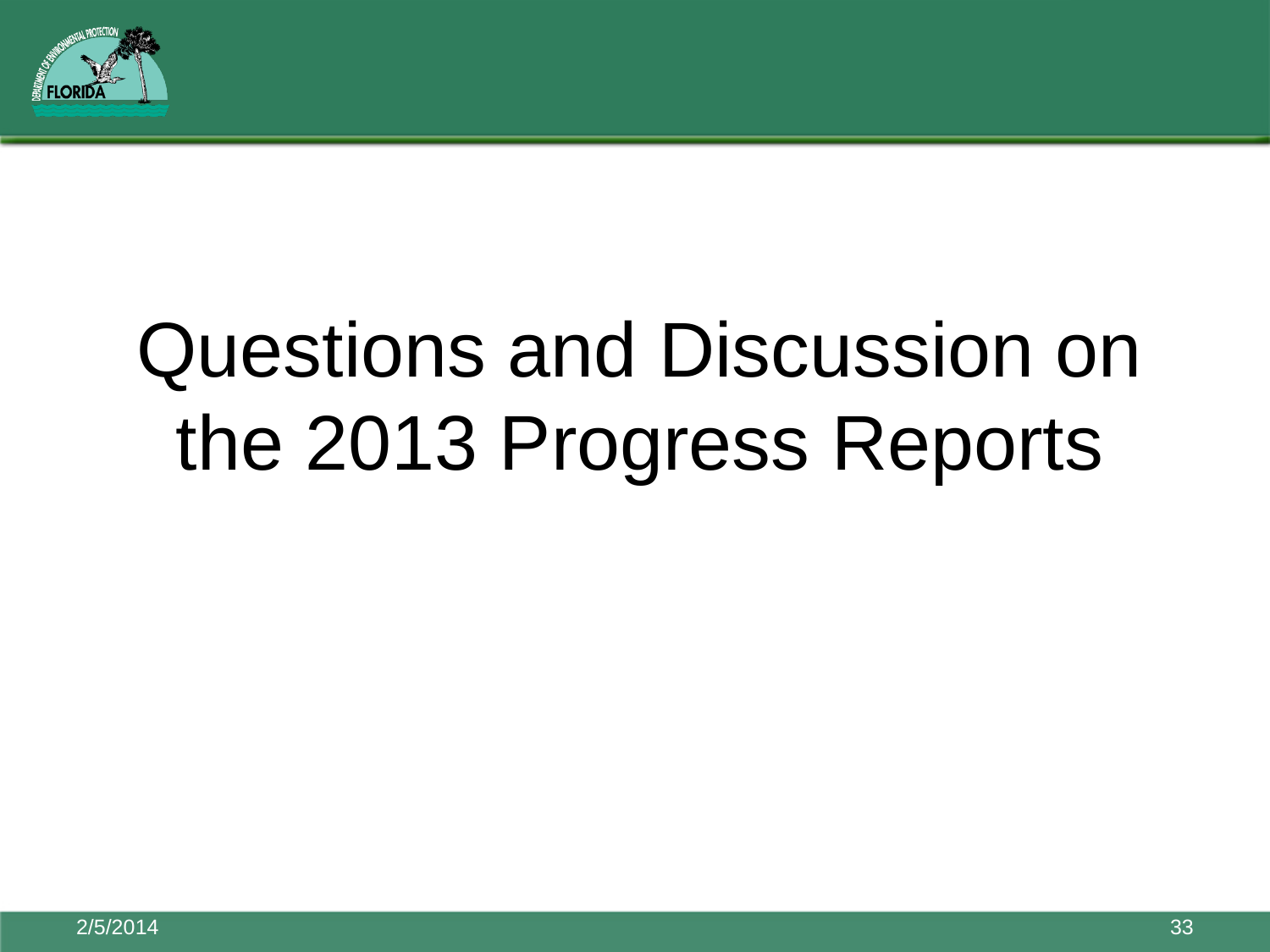

# Questions and Discussion on the 2013 Progress Reports
2/5/2014
33